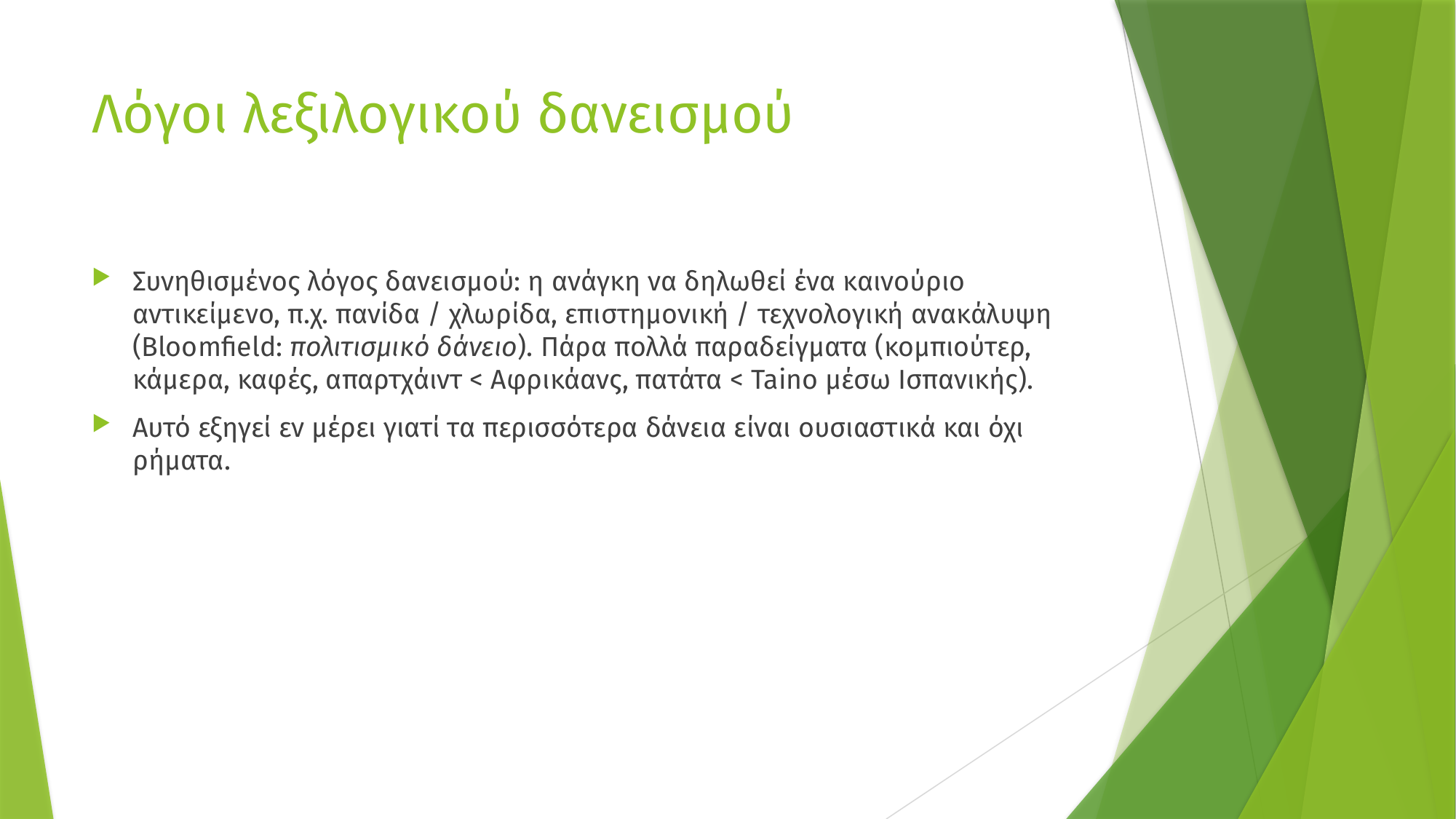

# Λόγοι λεξιλογικού δανεισμού
Συνηθισμένος λόγος δανεισμού: η ανάγκη να δηλωθεί ένα καινούριο αντικείμενο, π.χ. πανίδα / χλωρίδα, επιστημονική / τεχνολογική ανακάλυψη (Bloomfield: πολιτισμικό δάνειο). Πάρα πολλά παραδείγματα (κομπιούτερ, κάμερα, καφές, απαρτχάιντ < Αφρικάανς, πατάτα < Taino μέσω Ισπανικής).
Αυτό εξηγεί εν μέρει γιατί τα περισσότερα δάνεια είναι ουσιαστικά και όχι ρήματα.